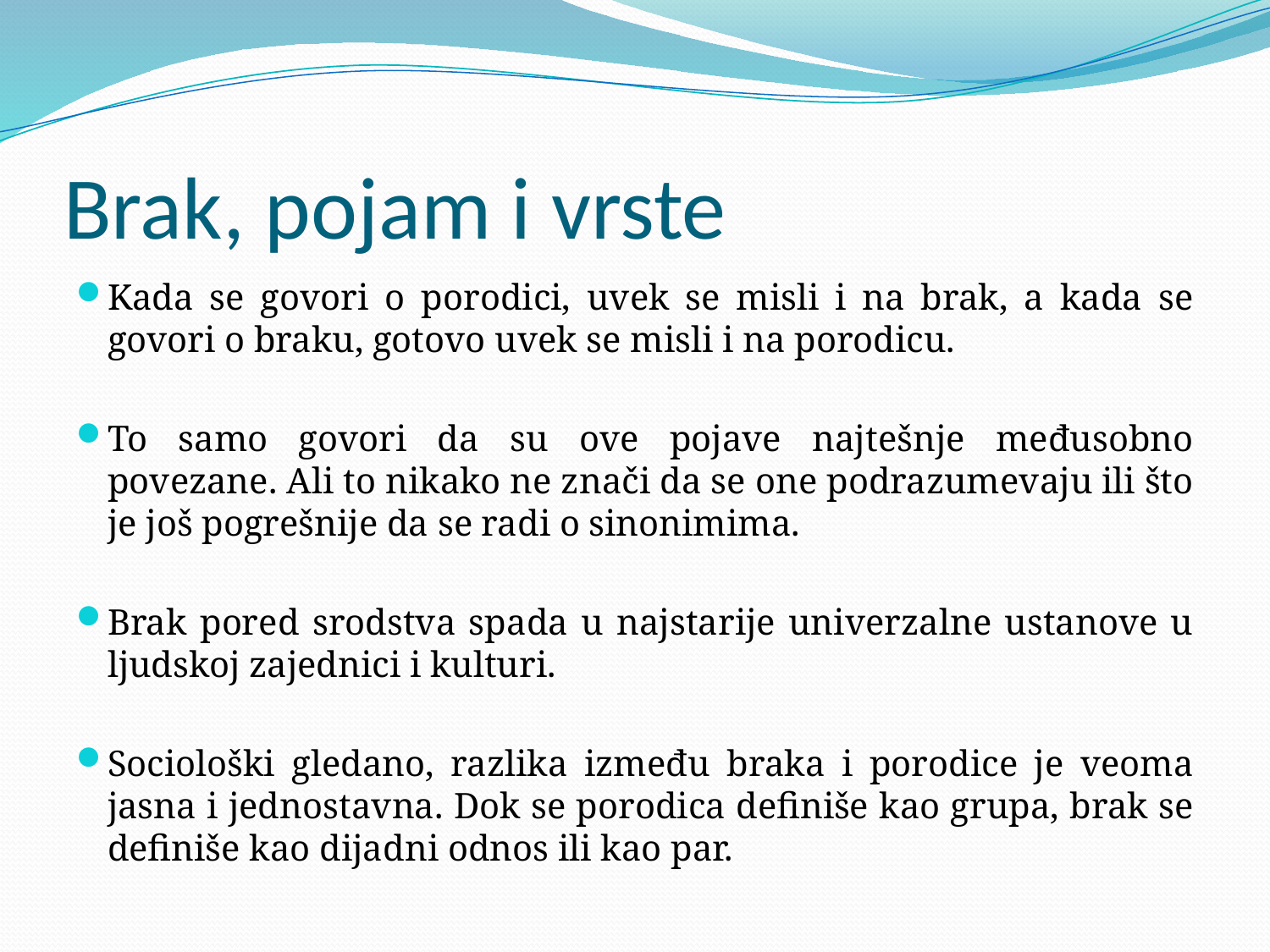

# Brak, pojam i vrste
Kada se govori o porodici, uvek se misli i na brak, a kada se govori o braku, gotovo uvek se misli i na porodicu.

To samo govori da su ove pojave najtešnje međusobno povezane. Ali to nikako ne znači da se one podrazumevaju ili što je još pogrešnije da se radi o sinonimima.

Brak pored srodstva spada u najstarije univerzalne ustanove u ljudskoj zajednici i kulturi.

Sociološki gledano, razlika između braka i porodice je veoma jasna i jednostavna. Dok se porodica definiše kao grupa, brak se definiše kao dijadni odnos ili kao par.